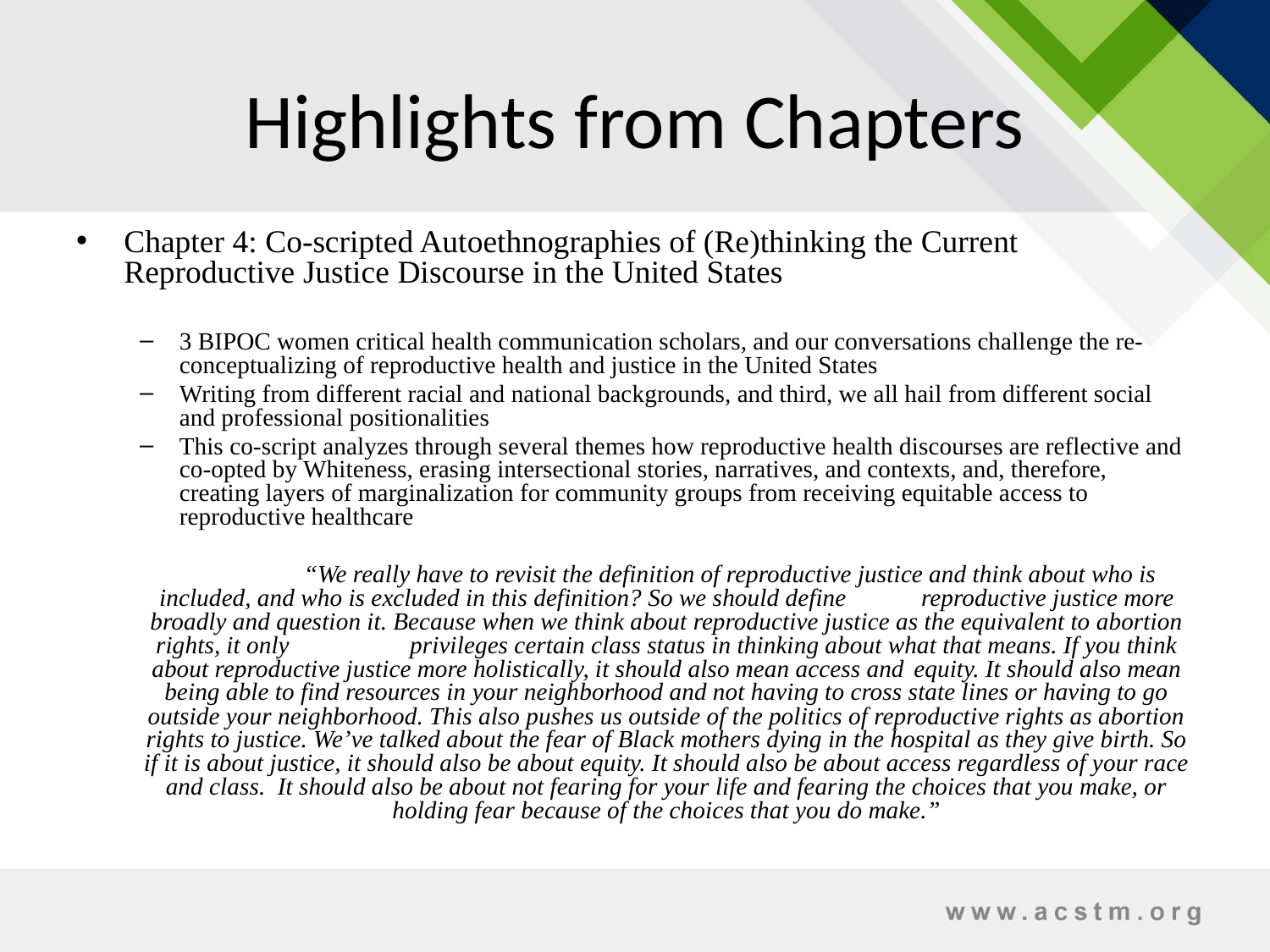

# Highlights from Chapters
Chapter 4: Co-scripted Autoethnographies of (Re)thinking the Current Reproductive Justice Discourse in the United States

3 BIPOC women critical health communication scholars, and our conversations challenge the re-conceptualizing of reproductive health and justice in the United States
Writing from different racial and national backgrounds, and third, we all hail from different social and professional positionalities
This co-script analyzes through several themes how reproductive health discourses are reflective and co-opted by Whiteness, erasing intersectional stories, narratives, and contexts, and, therefore, creating layers of marginalization for community groups from receiving equitable access to reproductive healthcare

	“We really have to revisit the definition of reproductive justice and think about who is included, and who is excluded in this definition? So we should define 	reproductive justice more broadly and question it. Because when we think about reproductive justice as the equivalent to abortion rights, it only 	privileges certain class status in thinking about what that means. If you think about reproductive justice more holistically, it should also mean access and 	equity. It should also mean being able to find resources in your neighborhood and not having to cross state lines or having to go outside your neighborhood. This also pushes us outside of the politics of reproductive rights as abortion rights to justice. We’ve talked about the fear of Black mothers dying in the hospital as they give birth. So if it is about justice, it should also be about equity. It should also be about access regardless of your race and class.  It should also be about not fearing for your life and fearing the choices that you make, or holding fear because of the choices that you do make.”